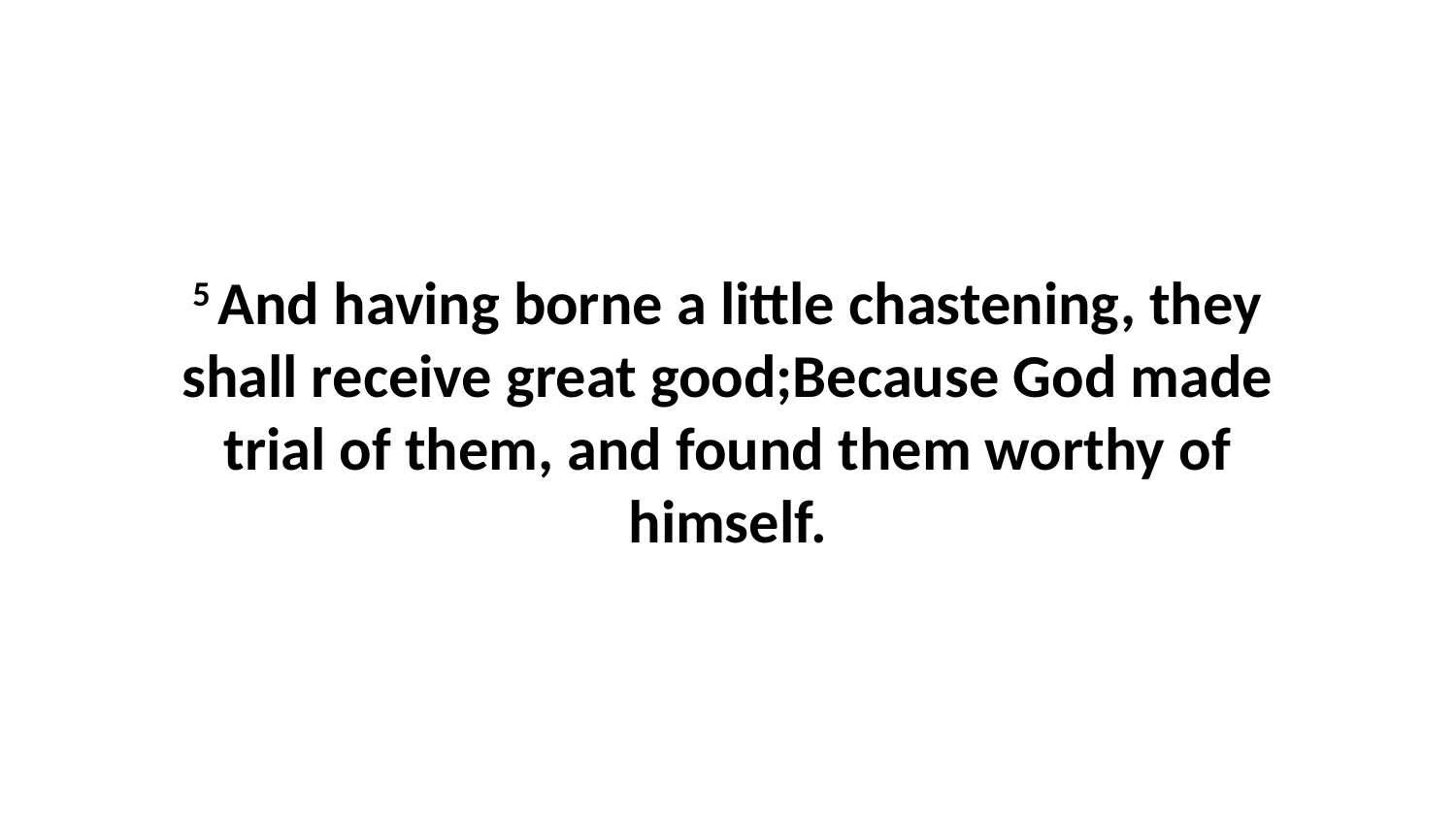

5 And having borne a little chastening, they shall receive great good;Because God made trial of them, and found them worthy of himself.